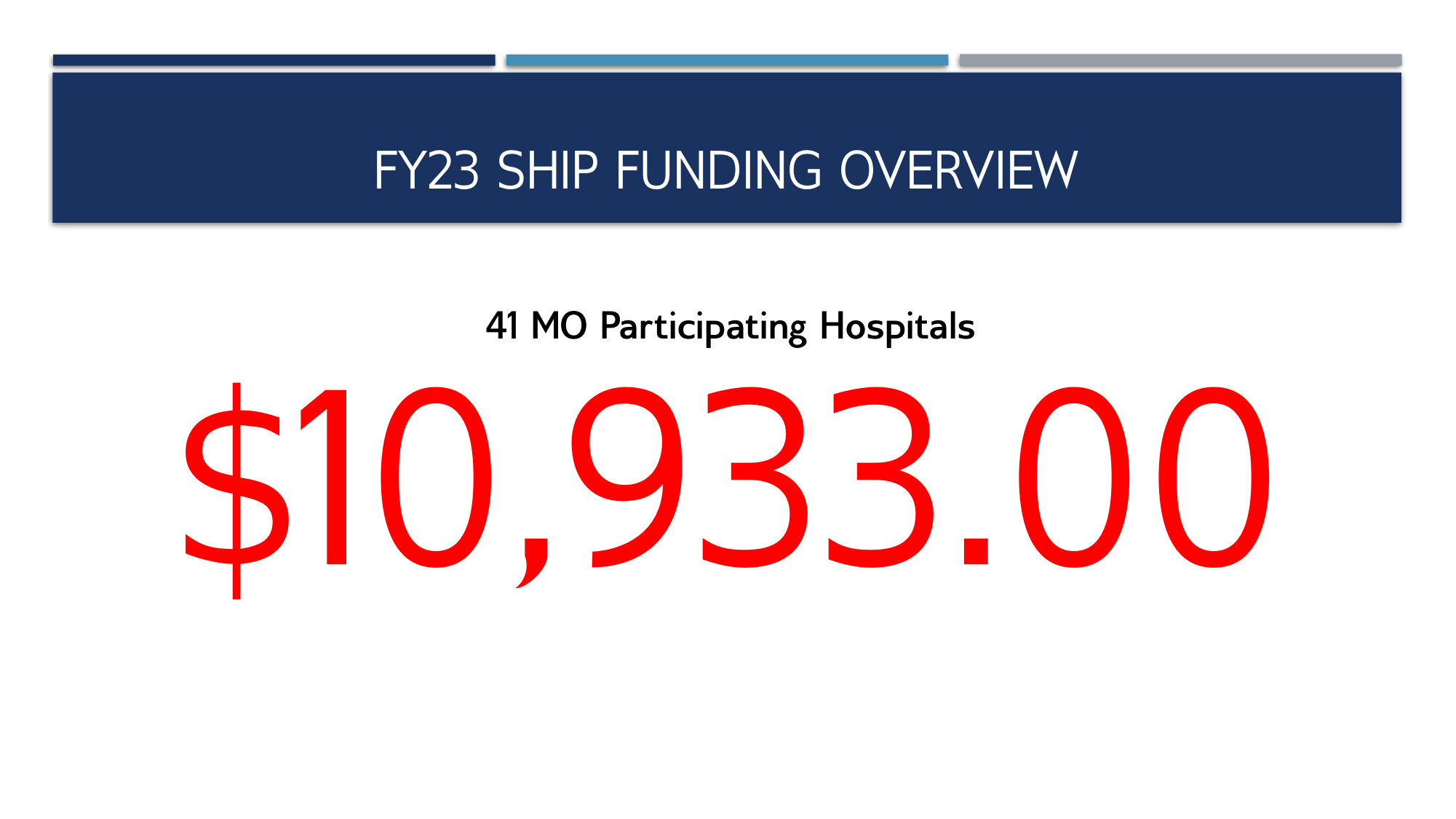

# FY23 SHIP Funding Overview

41 MO Participating Hospitals
$10,933.00